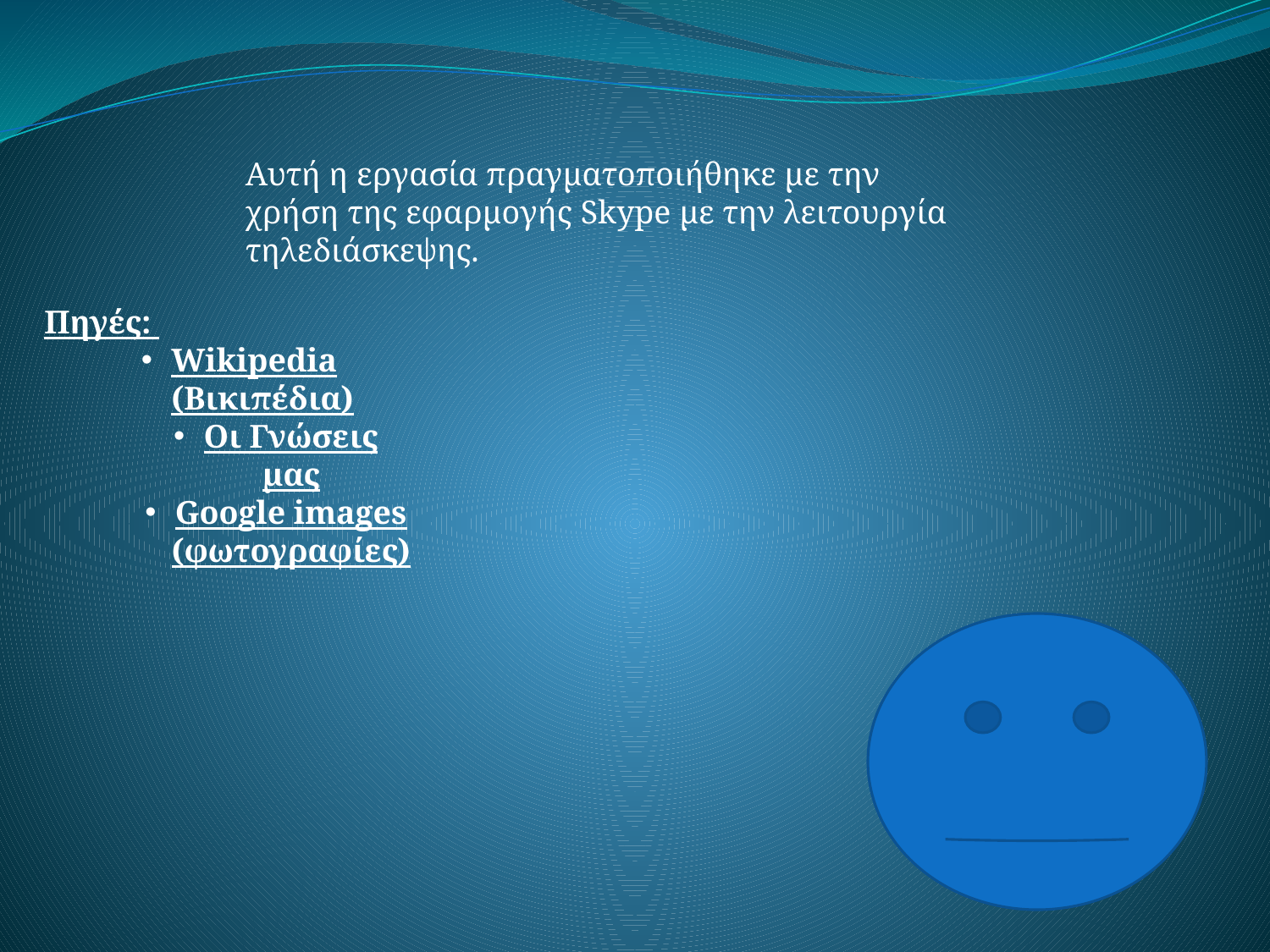

Αυτή η εργασία πραγματοποιήθηκε με την χρήση της εφαρμογής Skype με την λειτουργία τηλεδιάσκεψης.
Πηγές:
Wikipedia (Βικιπέδια)
Οι Γνώσεις μας
Google images (φωτογραφίες)